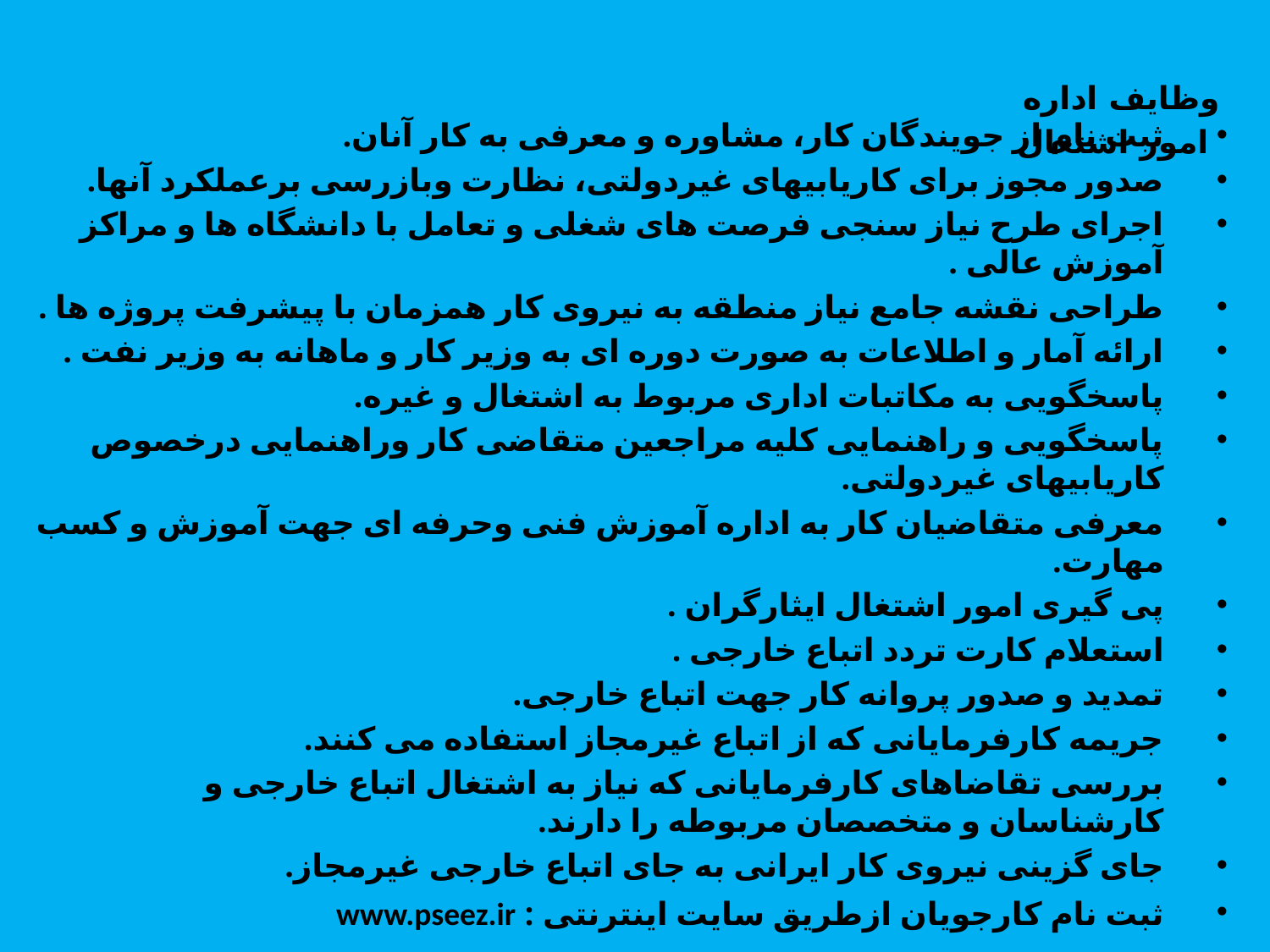

وظايف اداره امور اشتغال
ثبت نام از جویندگان کار، مشاوره و معرفی به کار آنان.
صدور مجوز برای کاریابیهای غیردولتی، نظارت وبازرسی برعملکرد آنها.
اجرای طرح نیاز سنجی فرصت های شغلی و تعامل با دانشگاه ها و مراکز آموزش عالی .
طراحی نقشه جامع نیاز منطقه به نیروی کار همزمان با پیشرفت پروژه ها .
ارائه آمار و اطلاعات به صورت دوره ای به وزیر کار و ماهانه به وزیر نفت .
پاسخگویی به مکاتبات اداری مربوط به اشتغال و غیره.
پاسخگویی و راهنمایی کلیه مراجعین متقاضی کار وراهنمایی درخصوص کاریابیهای غیردولتی.
معرفی متقاضیان کار به اداره آموزش فنی وحرفه ای جهت آموزش و کسب مهارت.
پی گیری امور اشتغال ایثارگران .
استعلام کارت تردد اتباع خارجی .
تمدید و صدور پروانه کار جهت اتباع خارجی.
جریمه کارفرمایانی که از اتباع غیرمجاز استفاده می کنند.
بررسی تقاضاهای کارفرمایانی که نیاز به اشتغال اتباع خارجی و کارشناسان و متخصصان مربوطه را دارند.
جای گزینی نیروی کار ایرانی به جای اتباع خارجی غیرمجاز.
ثبت نام کارجویان ازطریق سایت اینترنتی : www.pseez.ir